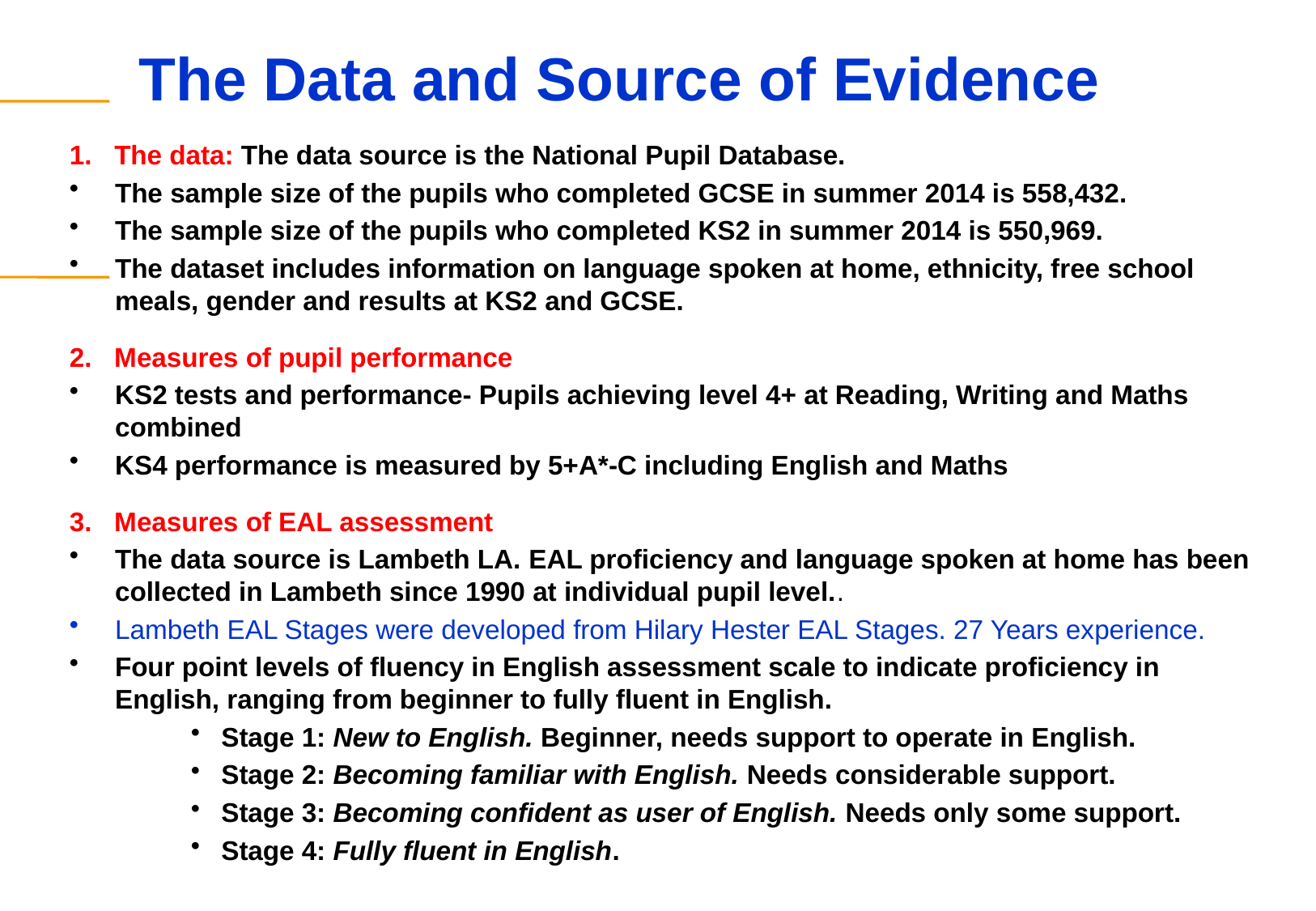

# The Data and Source of Evidence
1.   The data: The data source is the National Pupil Database.
The sample size of the pupils who completed GCSE in summer 2014 is 558,432.
The sample size of the pupils who completed KS2 in summer 2014 is 550,969.
The dataset includes information on language spoken at home, ethnicity, free school meals, gender and results at KS2 and GCSE.

2.   Measures of pupil performance
KS2 tests and performance- Pupils achieving level 4+ at Reading, Writing and Maths combined
KS4 performance is measured by 5+A*-C including English and Maths

3.   Measures of EAL assessment
The data source is Lambeth LA. EAL proficiency and language spoken at home has been collected in Lambeth since 1990 at individual pupil level..
Lambeth EAL Stages were developed from Hilary Hester EAL Stages. 27 Years experience.
Four point levels of fluency in English assessment scale to indicate proficiency in English, ranging from beginner to fully fluent in English.
Stage 1: New to English. Beginner, needs support to operate in English.
Stage 2: Becoming familiar with English. Needs considerable support.
Stage 3: Becoming confident as user of English. Needs only some support.
Stage 4: Fully fluent in English.